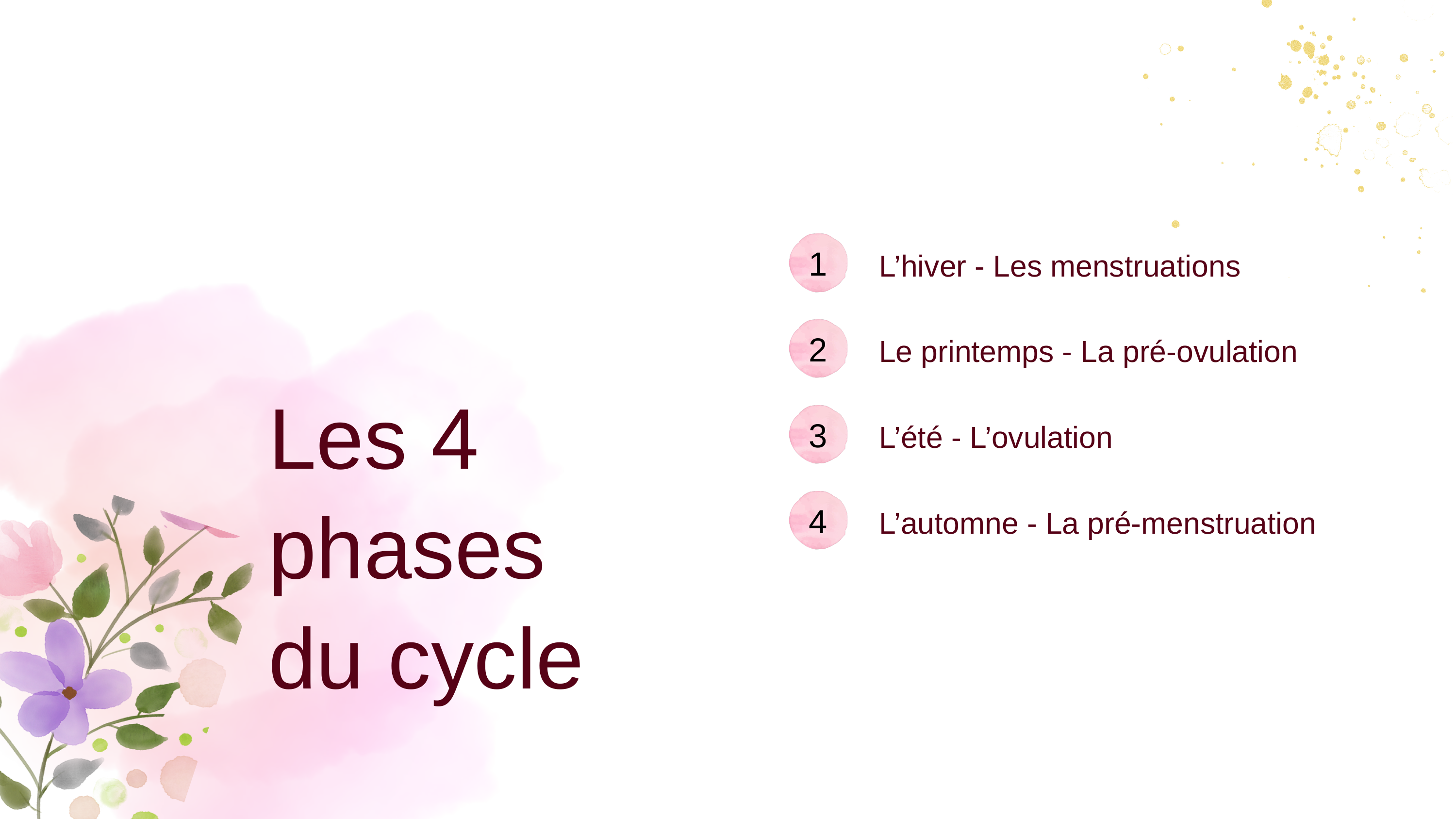

1
L’hiver - Les menstruations

2
Le printemps - La pré-ovulation
Les 4 phases
du cycle

3
L’été - L’ovulation

4
L’automne - La pré-menstruation